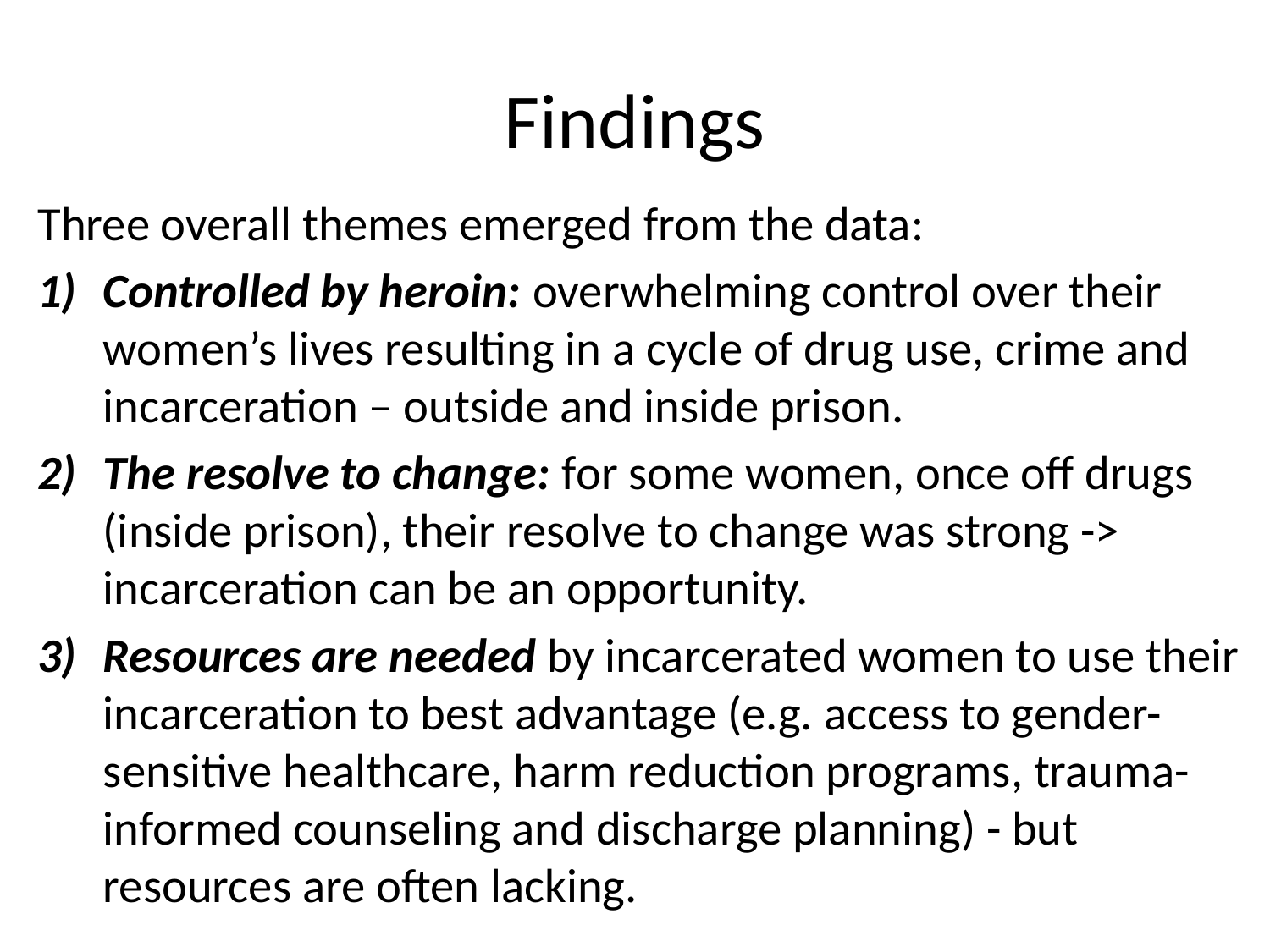

# Findings
Three overall themes emerged from the data:
Controlled by heroin: overwhelming control over their women’s lives resulting in a cycle of drug use, crime and incarceration – outside and inside prison.
The resolve to change: for some women, once off drugs (inside prison), their resolve to change was strong -> incarceration can be an opportunity.
Resources are needed by incarcerated women to use their incarceration to best advantage (e.g. access to gender-sensitive healthcare, harm reduction programs, trauma-informed counseling and discharge planning) - but resources are often lacking.